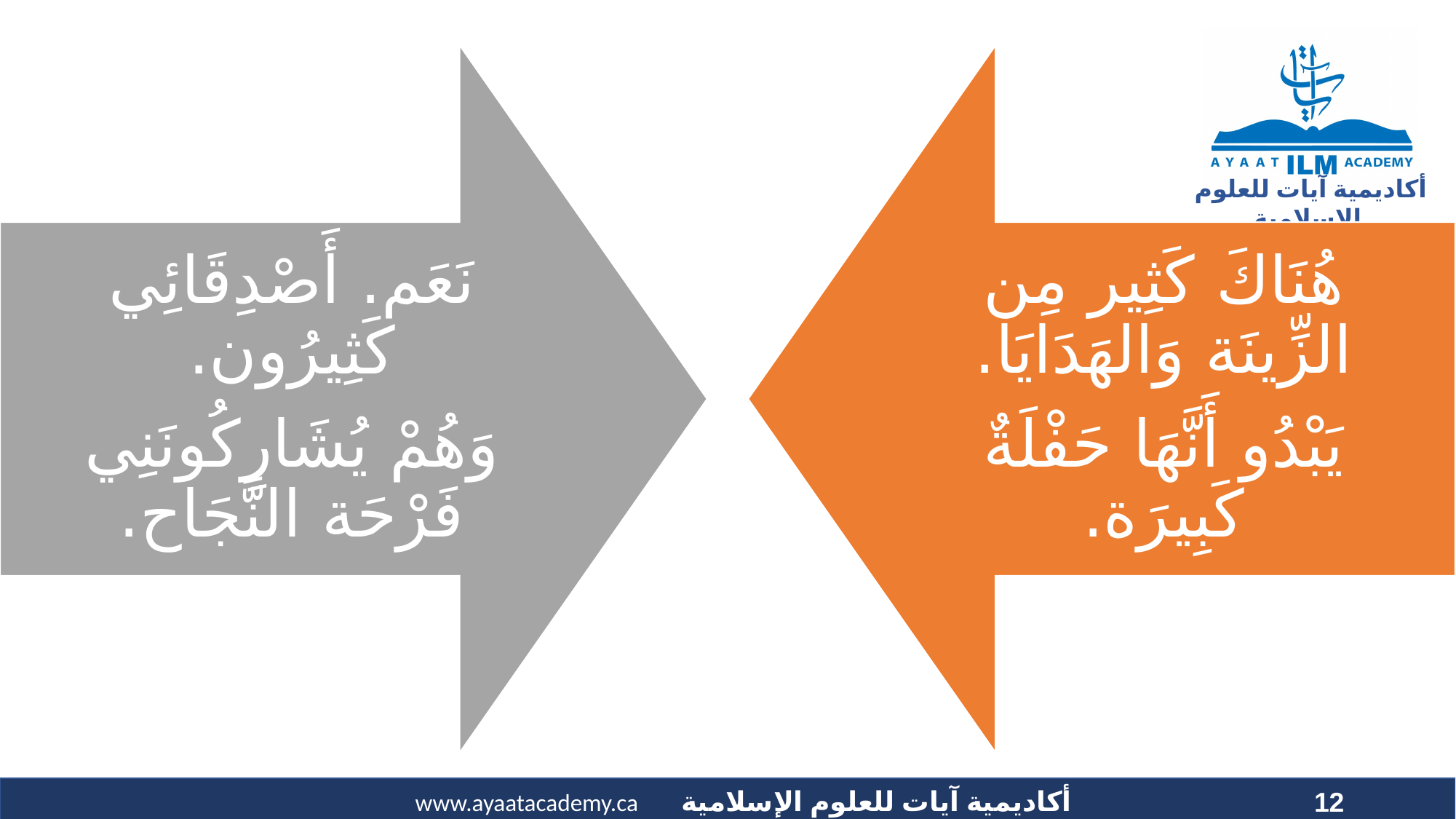

هُنَاكَ كَثِير مِن الزِّينَة وَالهَدَايَا.
يَبْدُو أَنَّهَا حَفْلَةٌ كَبِيرَة.
نَعَم. أَصْدِقَائِي كَثِيرُون.
وَهُمْ يُشَارِكُونَنِي فَرْحَة النَّجَاح.
12